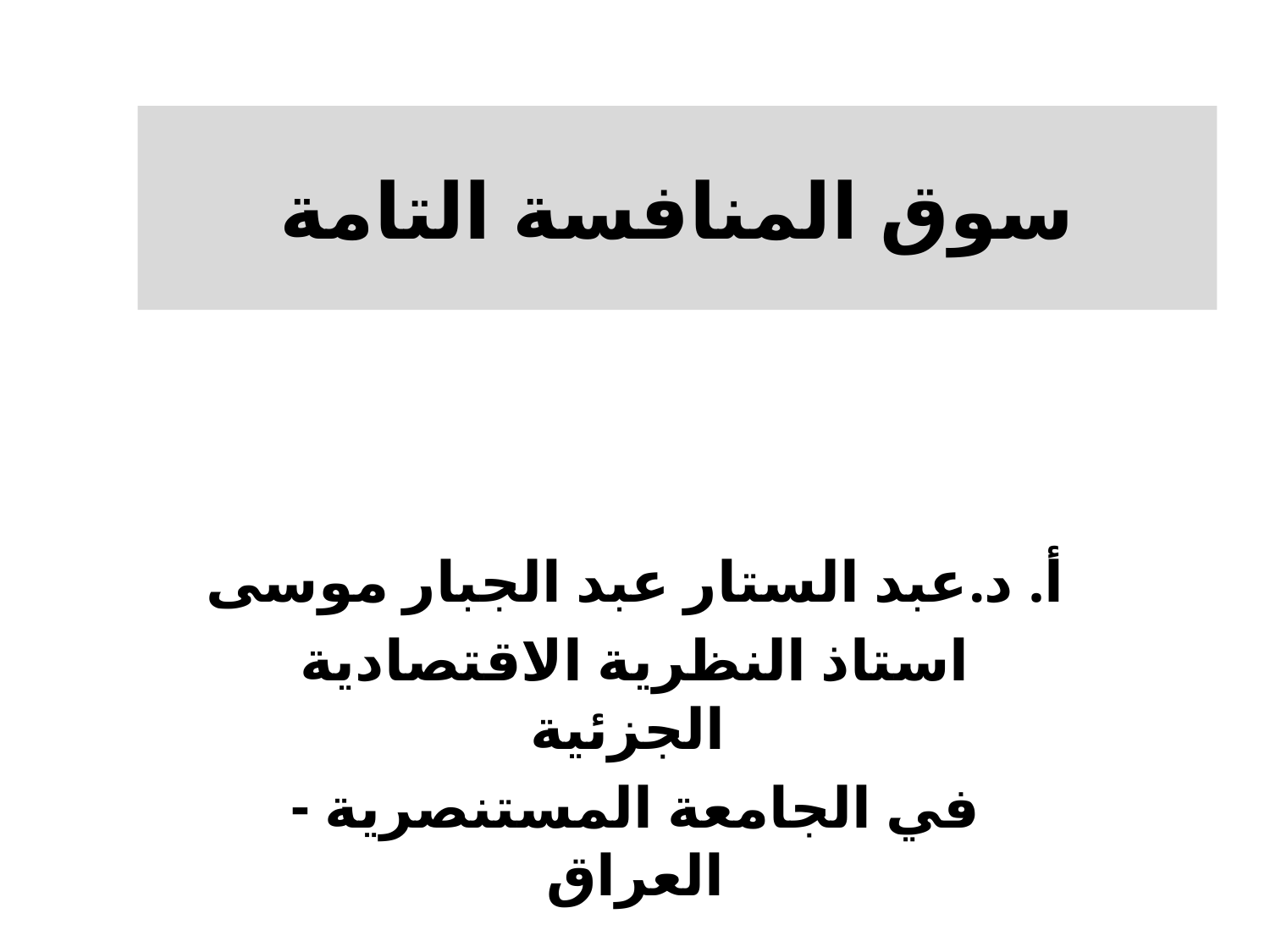

# سوق المنافسة التامة
أ. د.عبد الستار عبد الجبار موسى
استاذ النظرية الاقتصادية الجزئية
في الجامعة المستنصرية - العراق